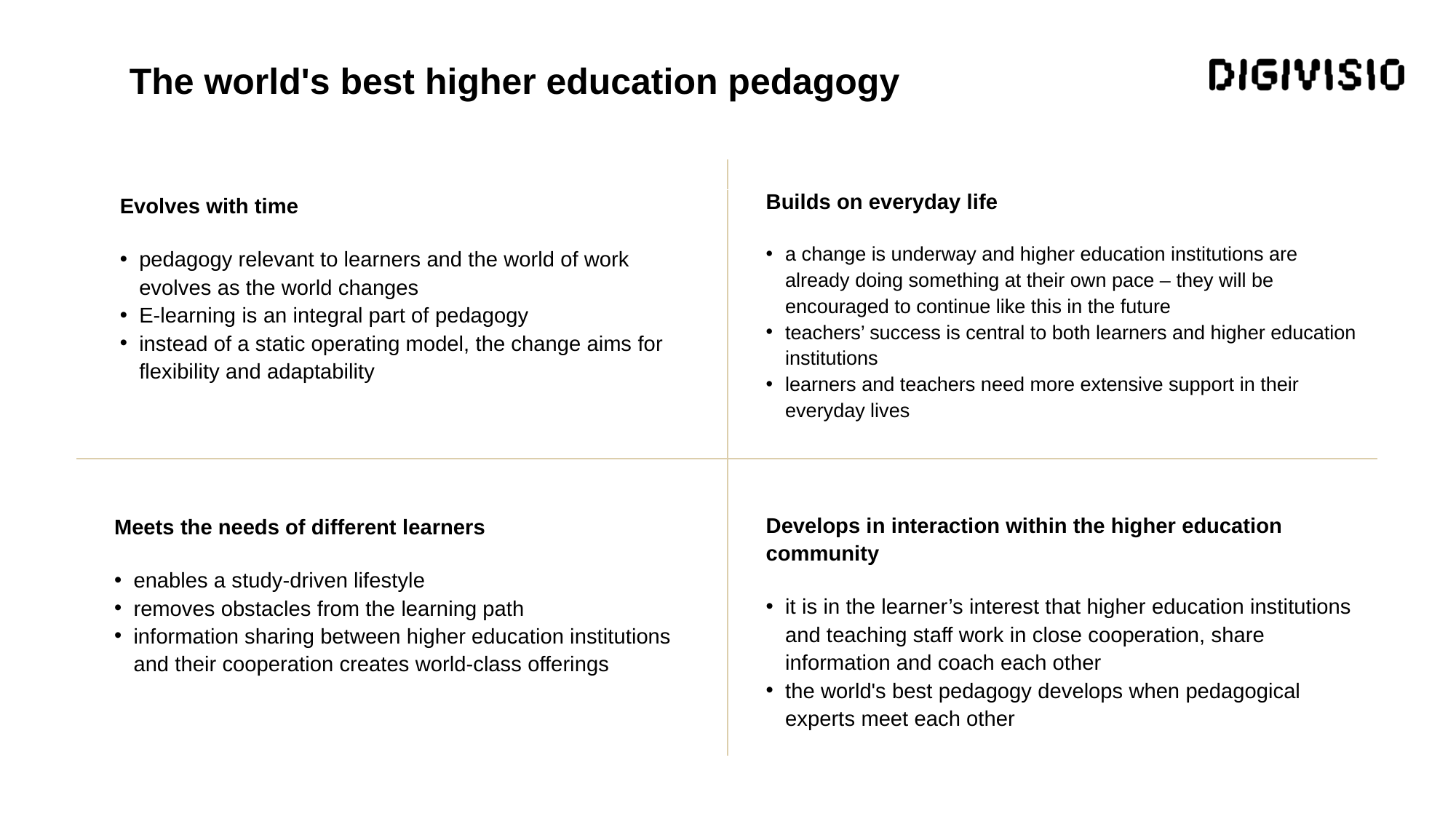

The world's best higher education pedagogy
Evolves with time
pedagogy relevant to learners and the world of work evolves as the world changes
E-learning is an integral part of pedagogy
instead of a static operating model, the change aims for flexibility and adaptability
Builds on everyday life
a change is underway and higher education institutions are already doing something at their own pace – they will be encouraged to continue like this in the future
teachers’ success is central to both learners and higher education institutions
learners and teachers need more extensive support in their everyday lives
Develops in interaction within the higher education community
it is in the learner’s interest that higher education institutions and teaching staff work in close cooperation, share information and coach each other
the world's best pedagogy develops when pedagogical experts meet each other

Meets the needs of different learners
enables a study-driven lifestyle
removes obstacles from the learning path
information sharing between higher education institutions and their cooperation creates world-class offerings